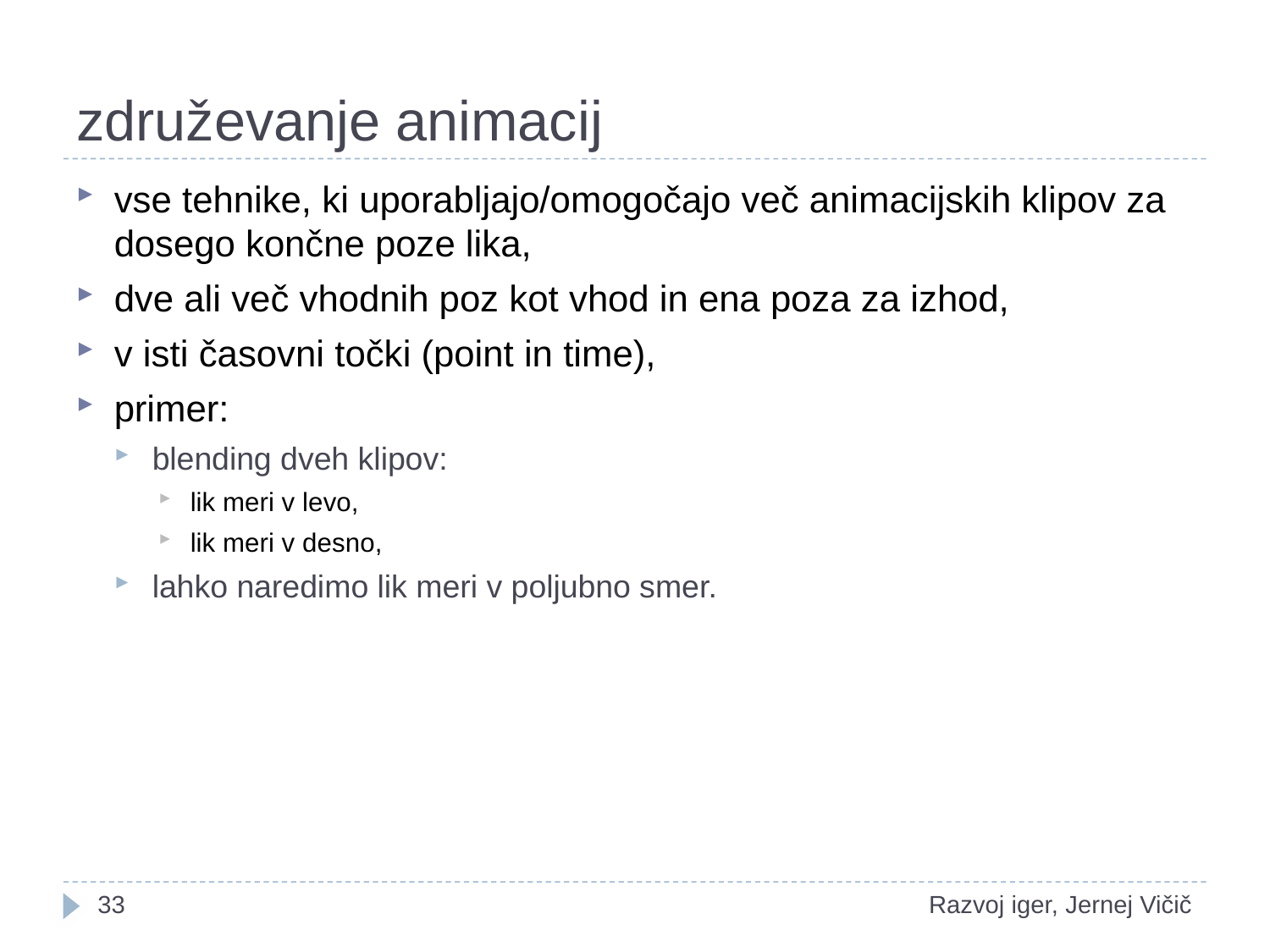

# združevanje animacij
vse tehnike, ki uporabljajo/omogočajo več animacijskih klipov za dosego končne poze lika,
dve ali več vhodnih poz kot vhod in ena poza za izhod,
v isti časovni točki (point in time),
primer:
blending dveh klipov:
lik meri v levo,
lik meri v desno,
lahko naredimo lik meri v poljubno smer.

33
Razvoj iger, Jernej Vičič